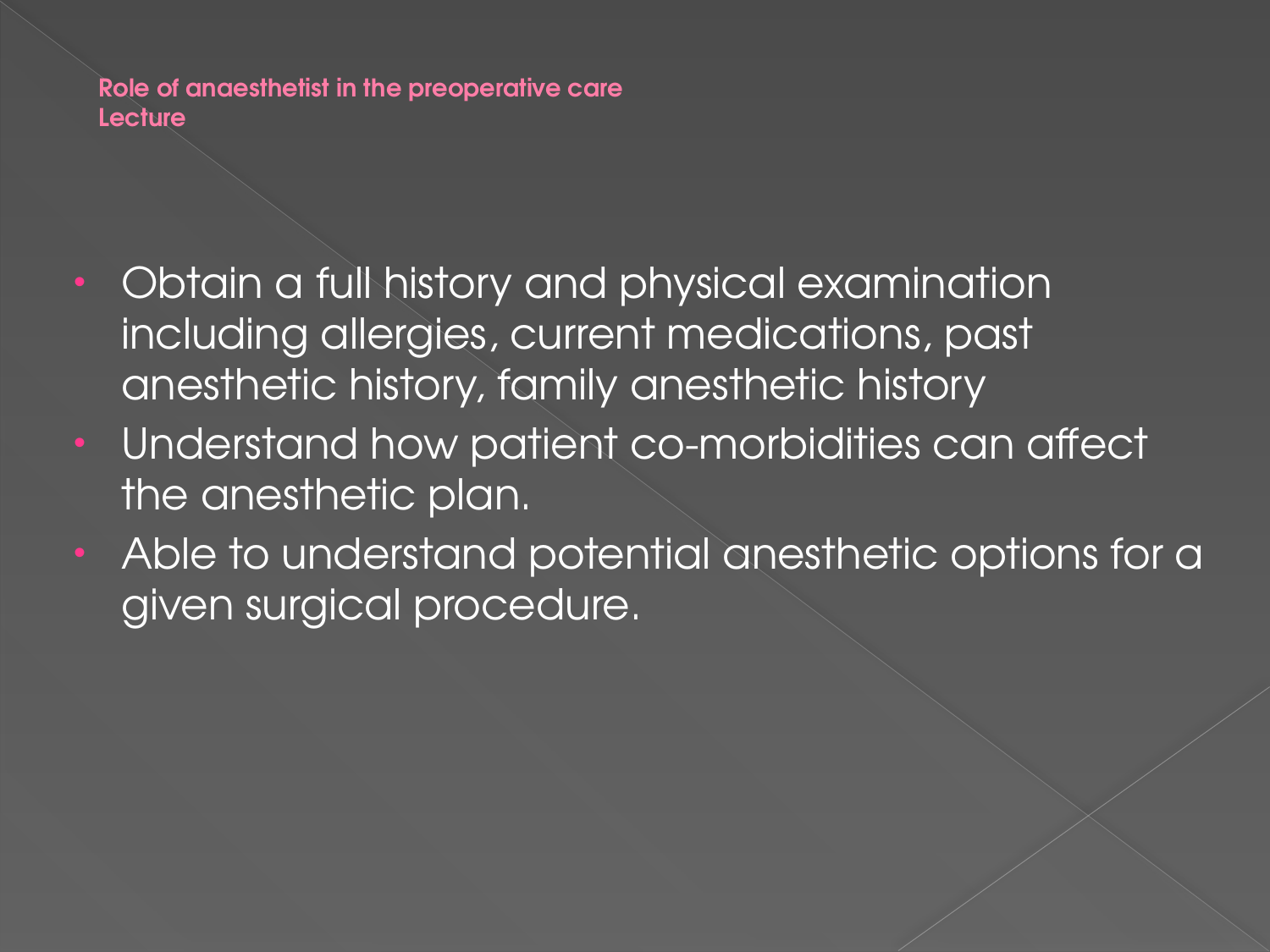

# Role of anaesthetist in the preoperative care Lecture

Obtain a full history and physical examination including allergies, current medications, past anesthetic history, family anesthetic history
Understand how patient co-morbidities can affect the anesthetic plan.
Able to understand potential anesthetic options for a given surgical procedure.